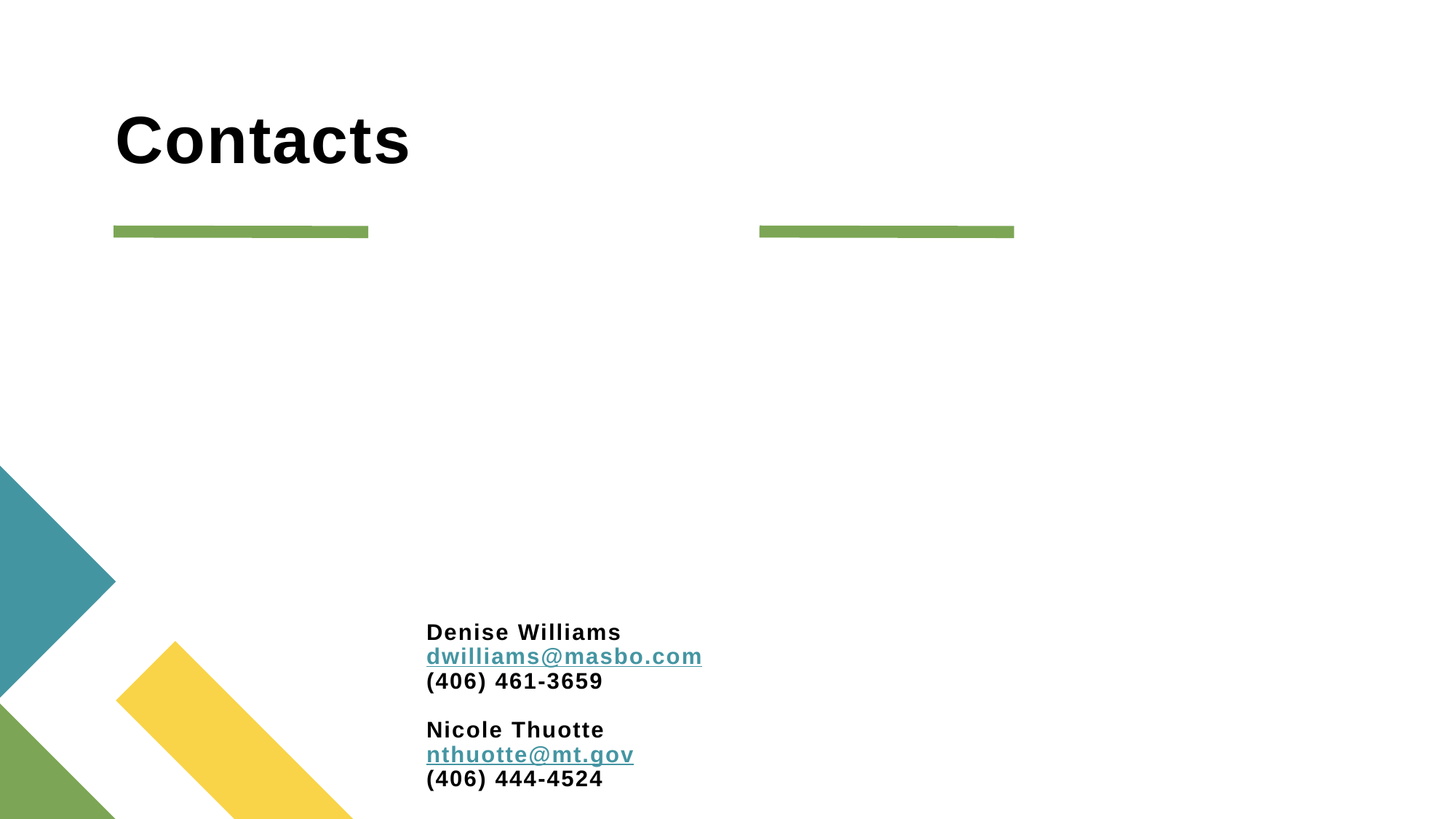

Contacts
# Denise Williams dwilliams@masbo.com (406) 461-3659 Nicole Thuotte nthuotte@mt.gov (406) 444-4524